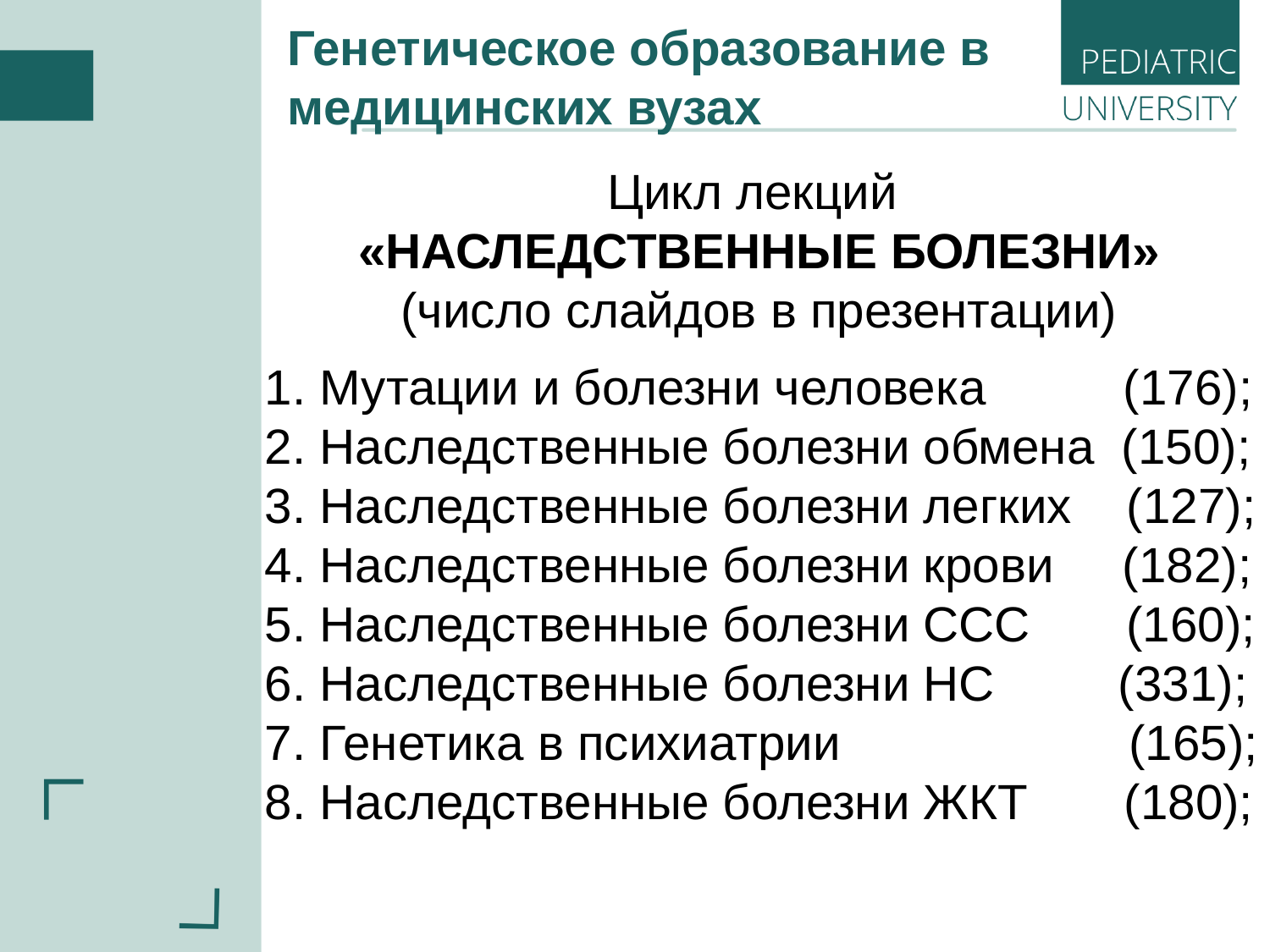

Генетическое образование в медицинских вузах

Цикл лекций
«НАСЛЕДСТВЕННЫЕ БОЛЕЗНИ»
(число слайдов в презентации)
1. Мутации и болезни человека          (176);
2. Наследственные болезни обмена  (150);
3. Наследственные болезни легких    (127);
4. Наследственные болезни крови     (182);
5. Наследственные болезни ССС       (160);
6. Наследственные болезни НС         (331);
7. Генетика в психиатрии                     (165);
8. Наследственные болезни ЖКТ       (180);